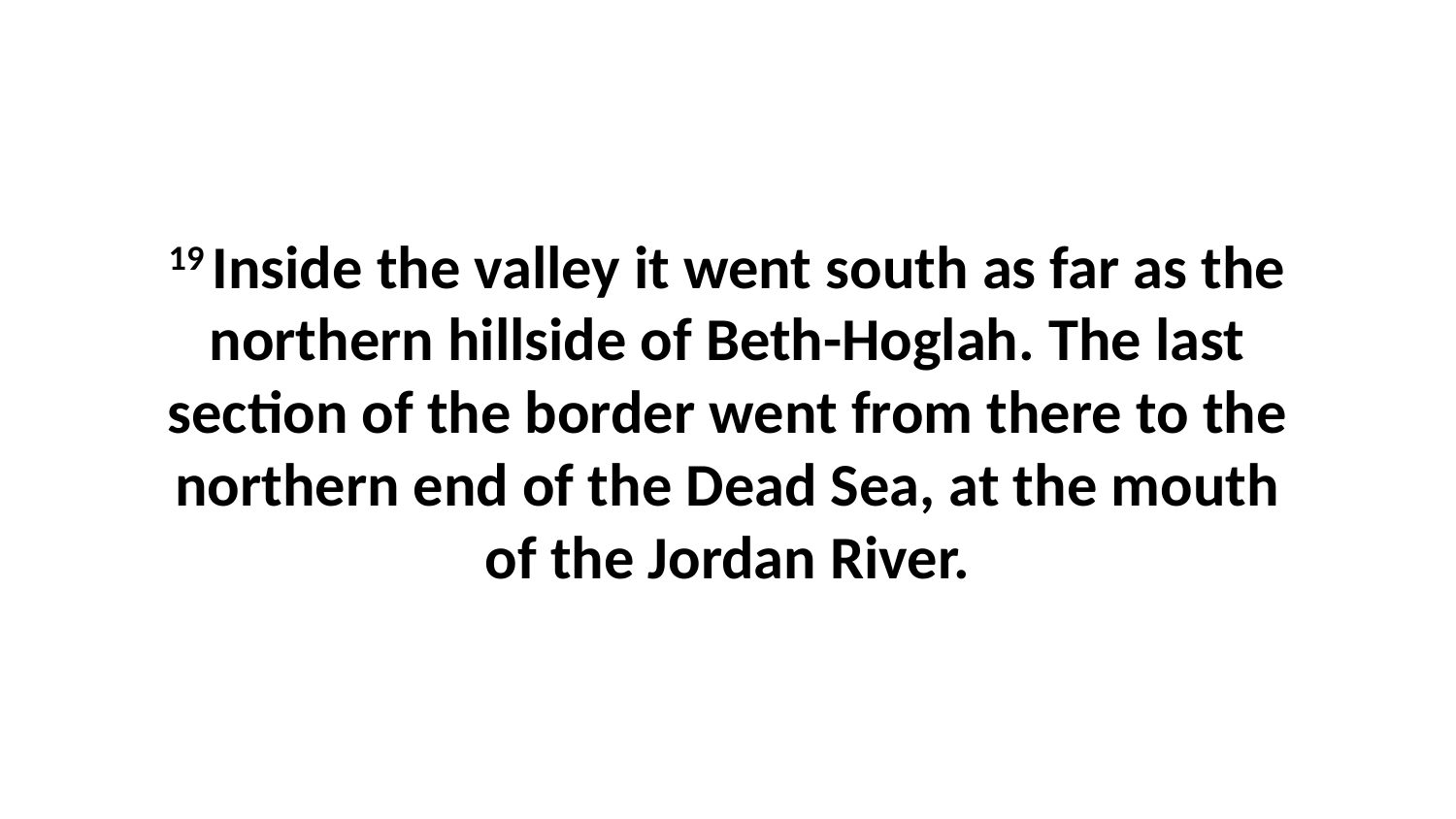

19 Inside the valley it went south as far as the northern hillside of Beth-Hoglah. The last section of the border went from there to the northern end of the Dead Sea, at the mouth of the Jordan River.